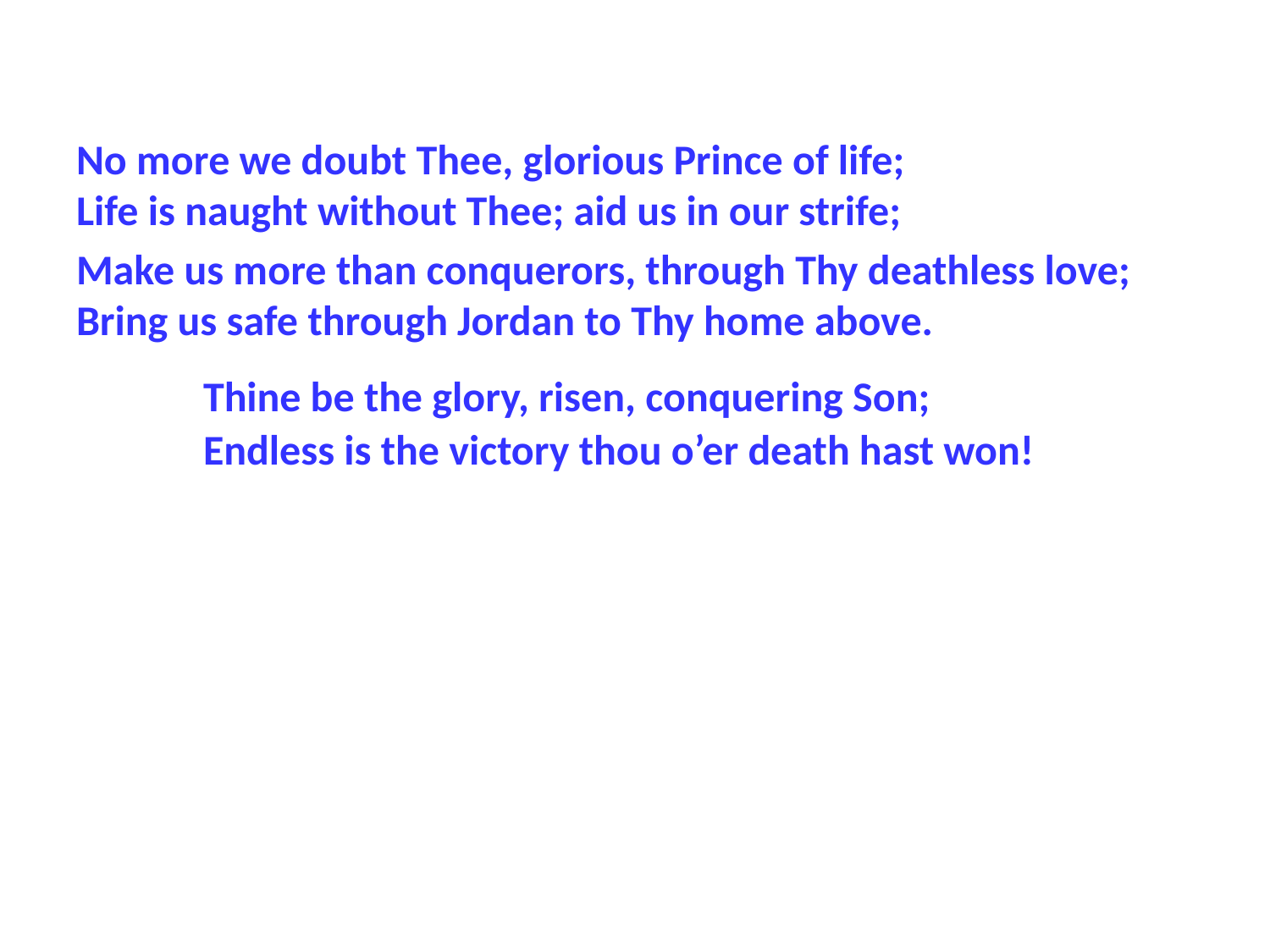

No more we doubt Thee, glorious Prince of life;
Life is naught without Thee; aid us in our strife;
Make us more than conquerors, through Thy deathless love;
Bring us safe through Jordan to Thy home above.
	Thine be the glory, risen, conquering Son;
	Endless is the victory thou o’er death hast won!